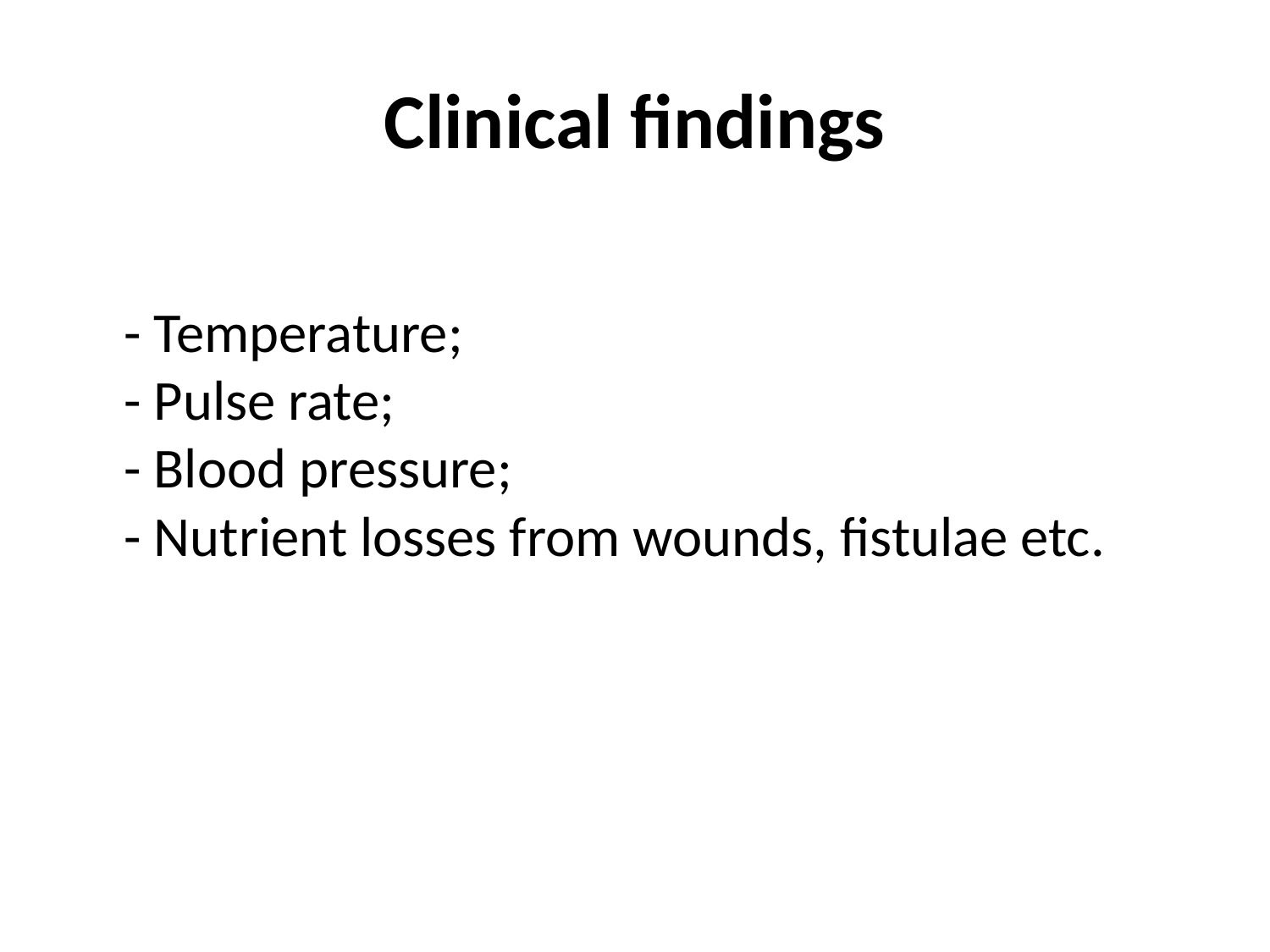

# Clinical findings
- Temperature;
- Pulse rate;
- Blood pressure;
- Nutrient losses from wounds, fistulae etc.